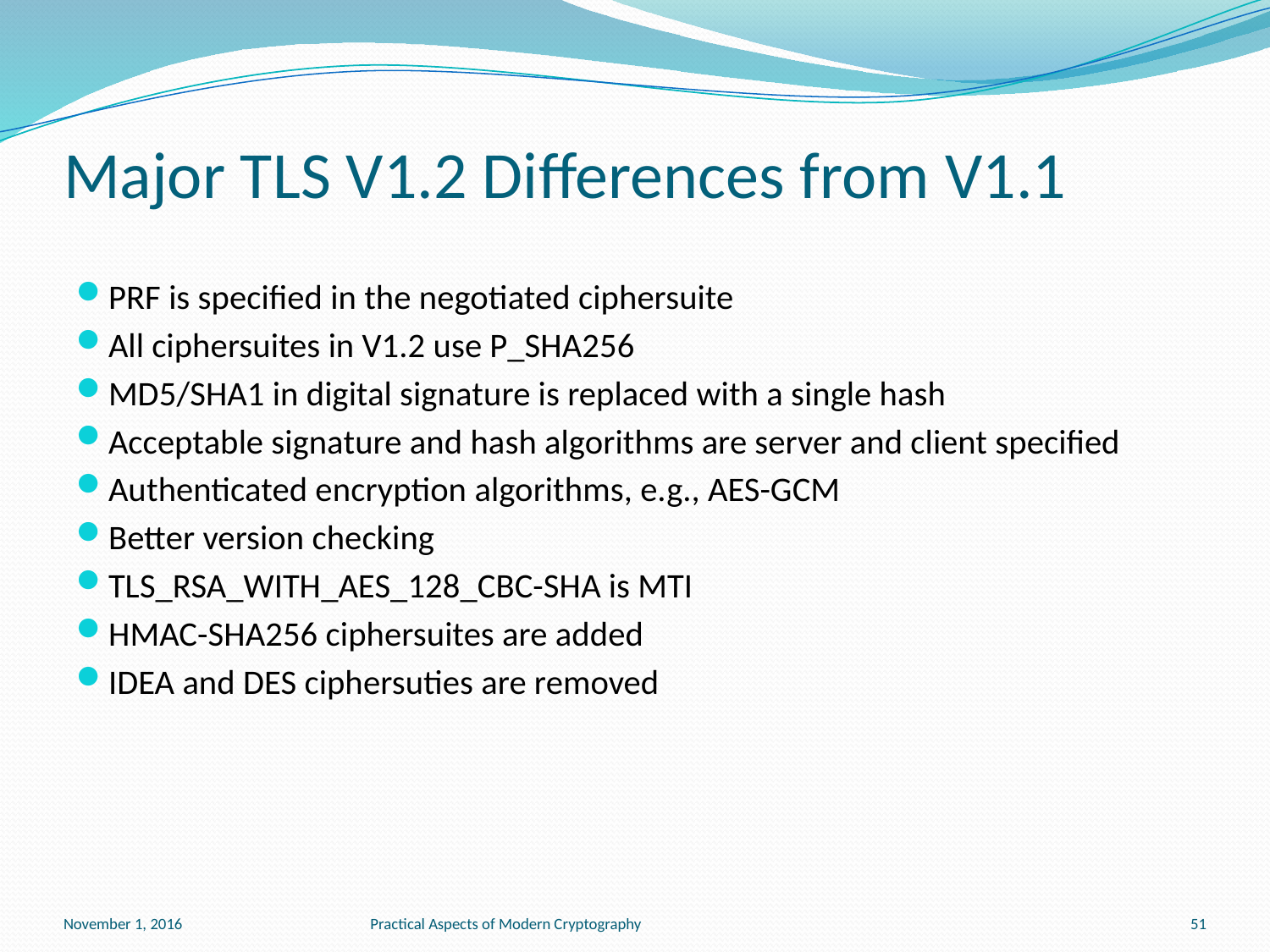

# Major TLS V1.2 Differences from V1.1
PRF is specified in the negotiated ciphersuite
All ciphersuites in V1.2 use P_SHA256
MD5/SHA1 in digital signature is replaced with a single hash
Acceptable signature and hash algorithms are server and client specified
Authenticated encryption algorithms, e.g., AES-GCM
Better version checking
TLS_RSA_WITH_AES_128_CBC-SHA is MTI
HMAC-SHA256 ciphersuites are added
IDEA and DES ciphersuties are removed
November 1, 2016
Practical Aspects of Modern Cryptography
51